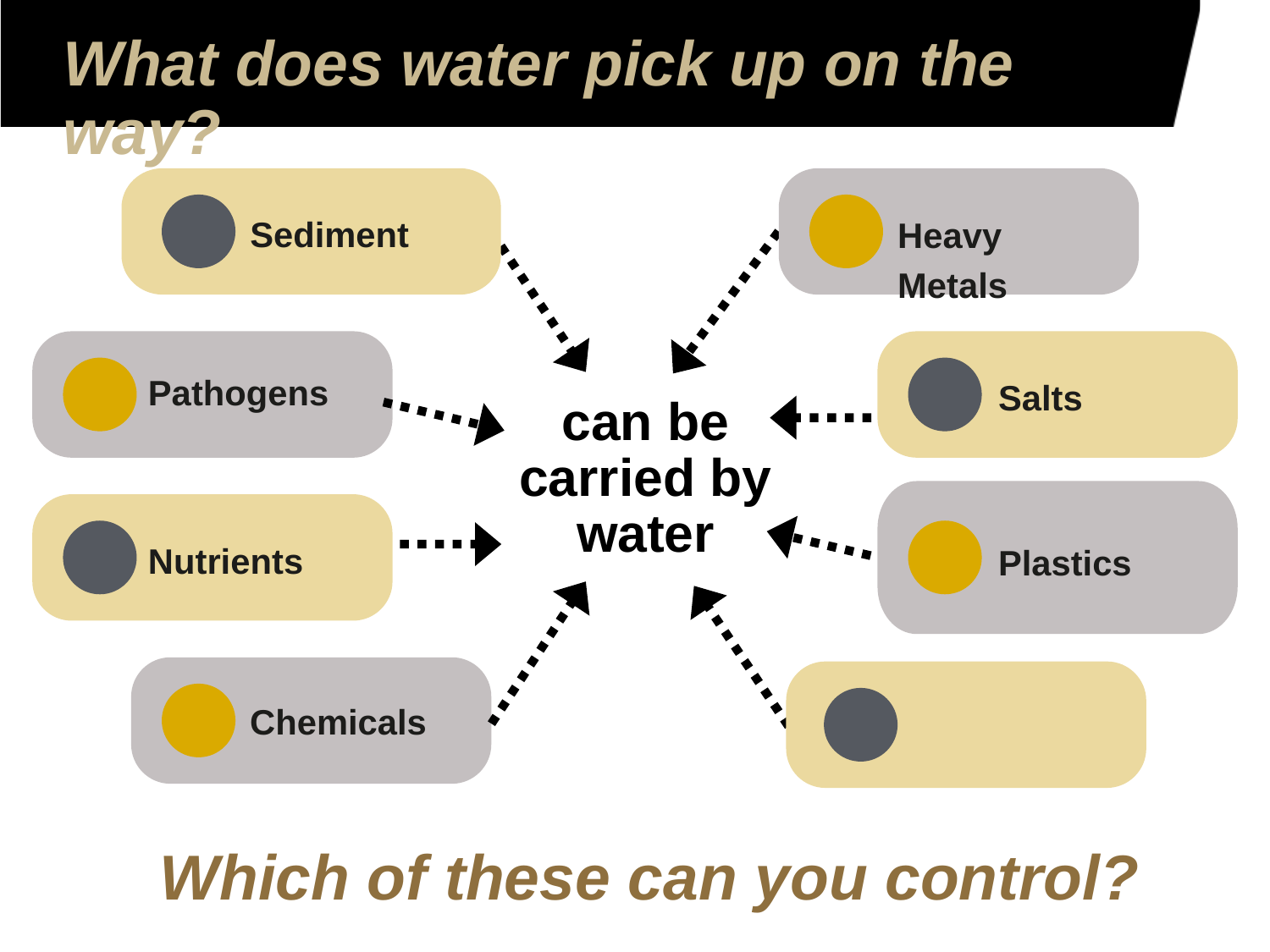

# What does water pick up on the way?

Sediment

Heavy Metals

Pathogens

Salts
can be carried by water

Nutrients
Plastics

Thermal Pollution

Chemicals

Which of these can you control?